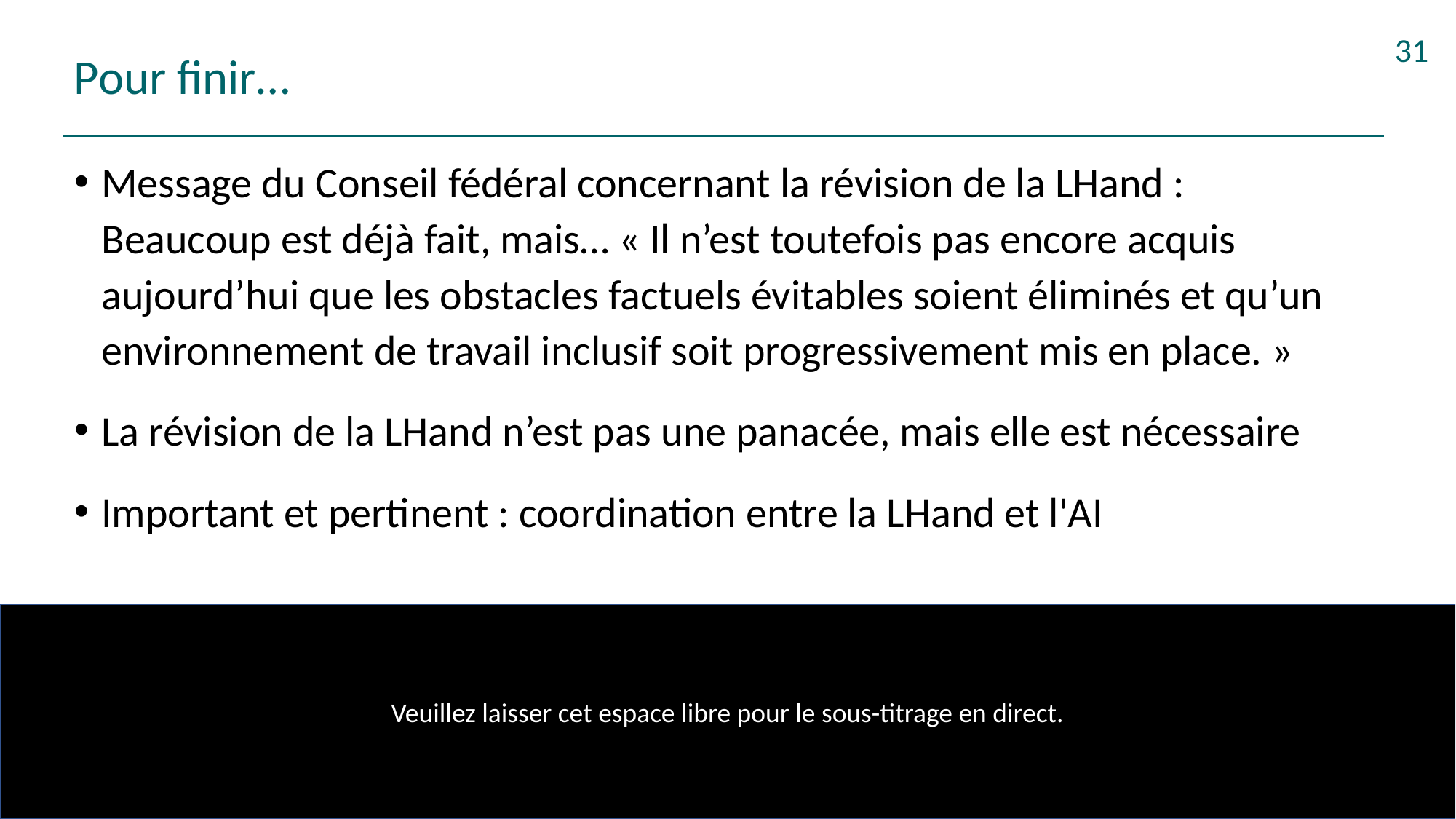

# Pour finir…
31
Message du Conseil fédéral concernant la révision de la LHand :  Beaucoup est déjà fait, mais… « Il n’est toutefois pas encore acquis aujourd’hui que les obstacles factuels évitables soient éliminés et qu’un environnement de travail inclusif soit progressivement mis en place. »
La révision de la LHand n’est pas une panacée, mais elle est nécessaire
Important et pertinent : coordination entre la LHand et l'AI